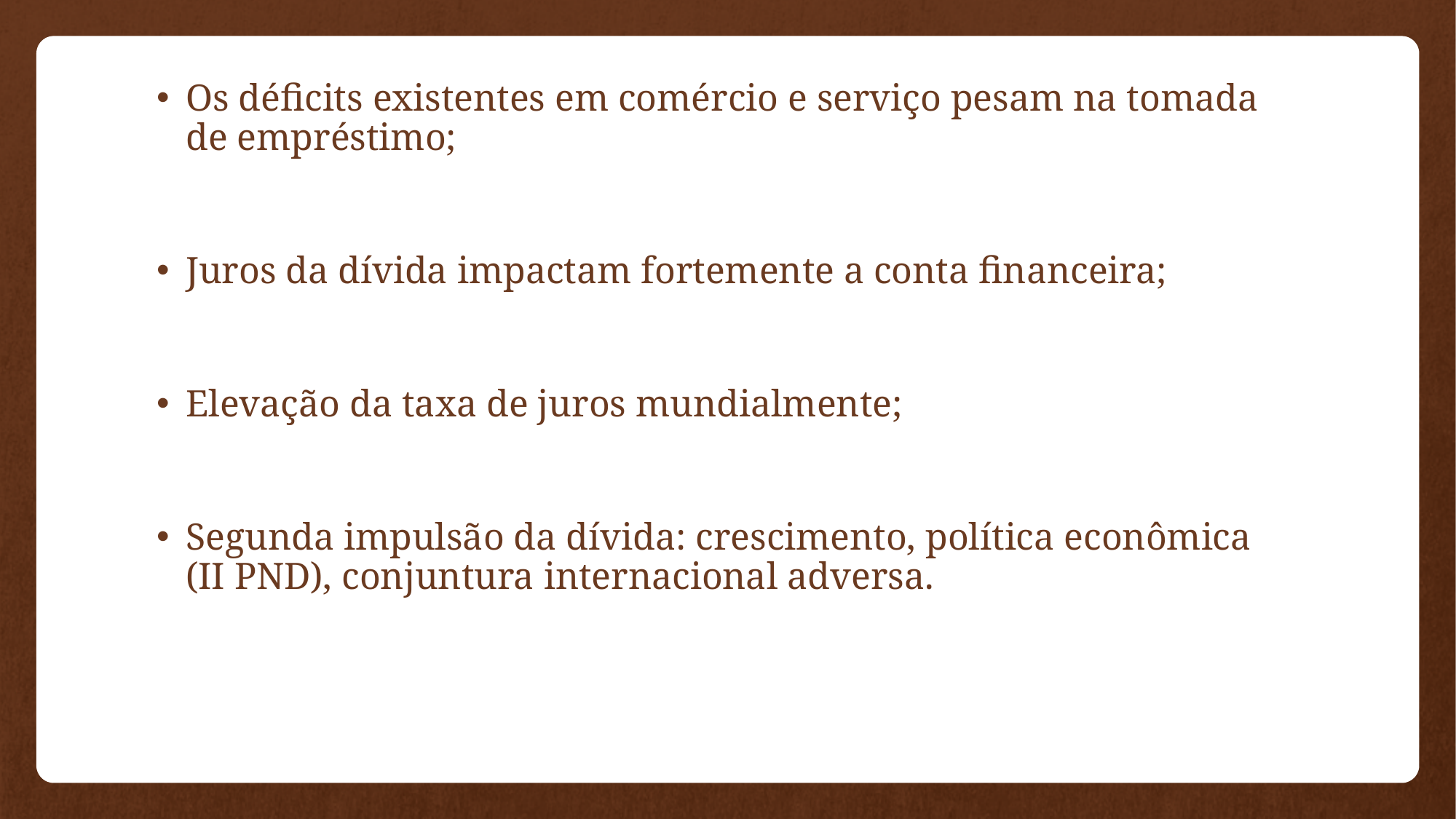

Os déficits existentes em comércio e serviço pesam na tomada de empréstimo;

Juros da dívida impactam fortemente a conta financeira;

Elevação da taxa de juros mundialmente;

Segunda impulsão da dívida: crescimento, política econômica (II PND), conjuntura internacional adversa.